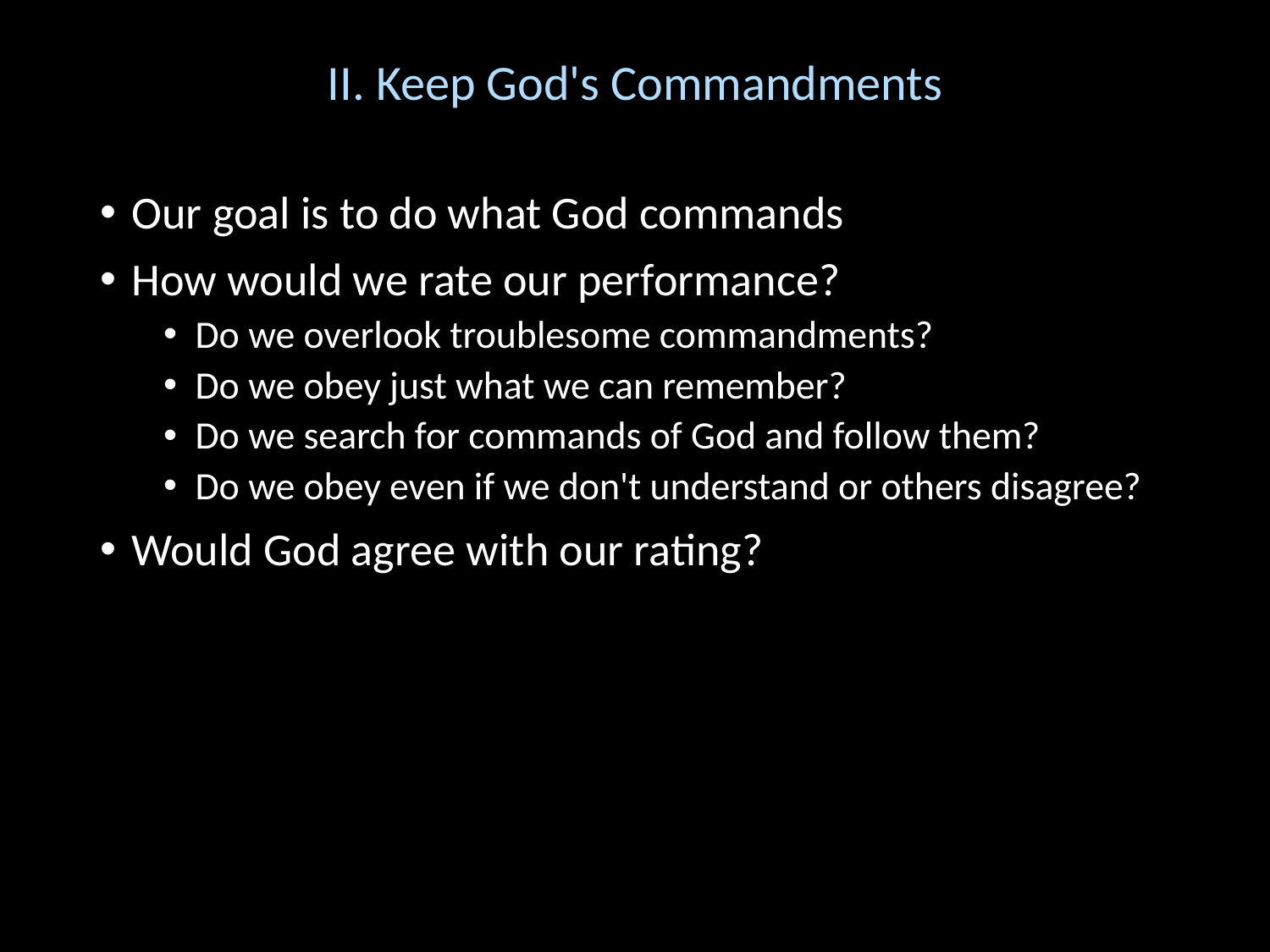

# II. Keep God's Commandments
Our goal is to do what God commands
How would we rate our performance?
Do we overlook troublesome commandments?
Do we obey just what we can remember?
Do we search for commands of God and follow them?
Do we obey even if we don't understand or others disagree?
Would God agree with our rating?